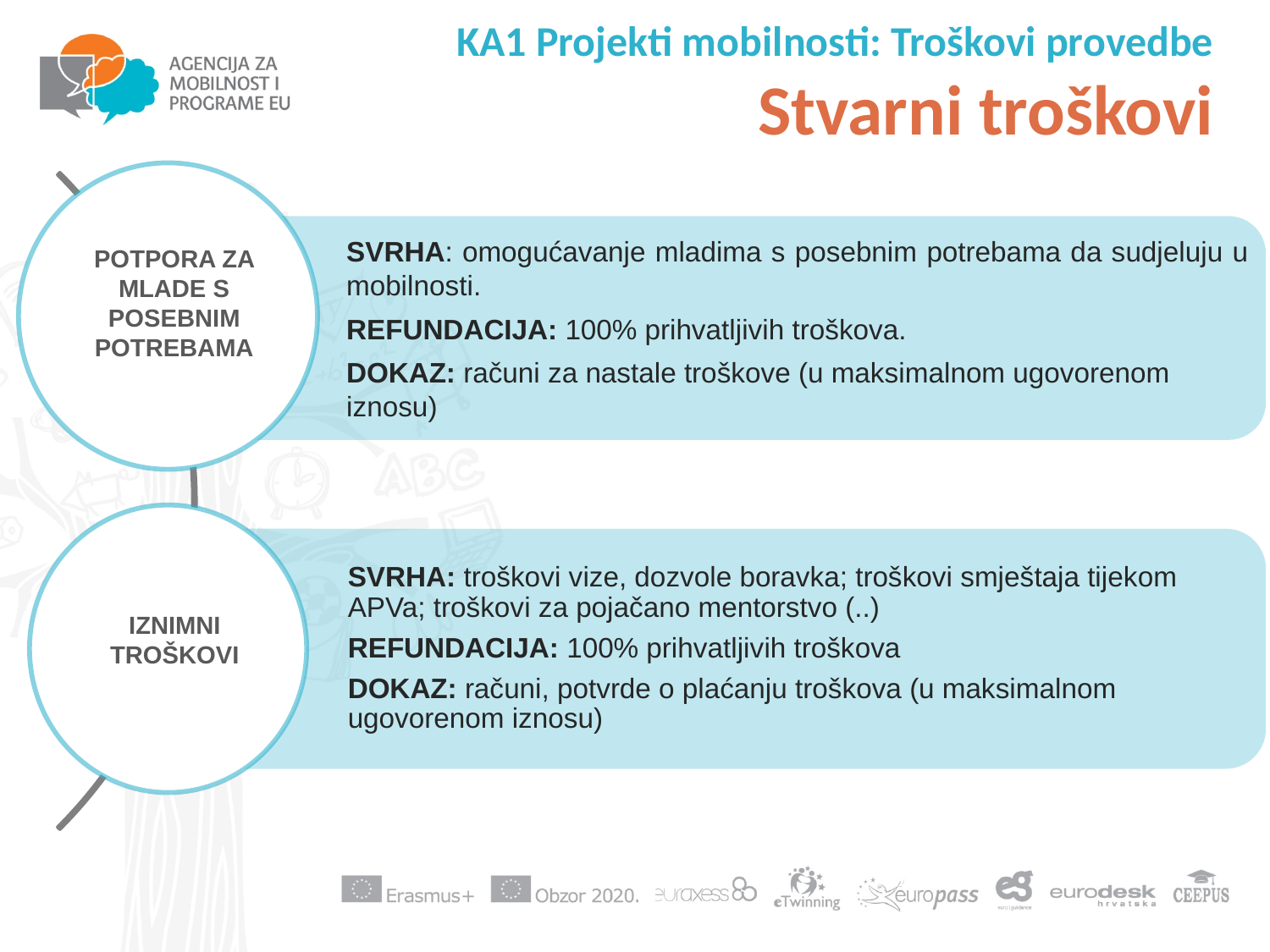

KA1 Projekti mobilnosti: Troškovi provedbe
Stvarni troškovi
SVRHA: omogućavanje mladima s posebnim potrebama da sudjeluju u mobilnosti.
REFUNDACIJA: 100% prihvatljivih troškova.
DOKAZ: računi za nastale troškove (u maksimalnom ugovorenom iznosu)
SVRHA: troškovi vize, dozvole boravka; troškovi smještaja tijekom APVa; troškovi za pojačano mentorstvo (..)
REFUNDACIJA: 100% prihvatljivih troškova
DOKAZ: računi, potvrde o plaćanju troškova (u maksimalnom ugovorenom iznosu)

POTPORA ZA MLADE S POSEBNIM POTREBAMA
IZNIMNI TROŠKOVI